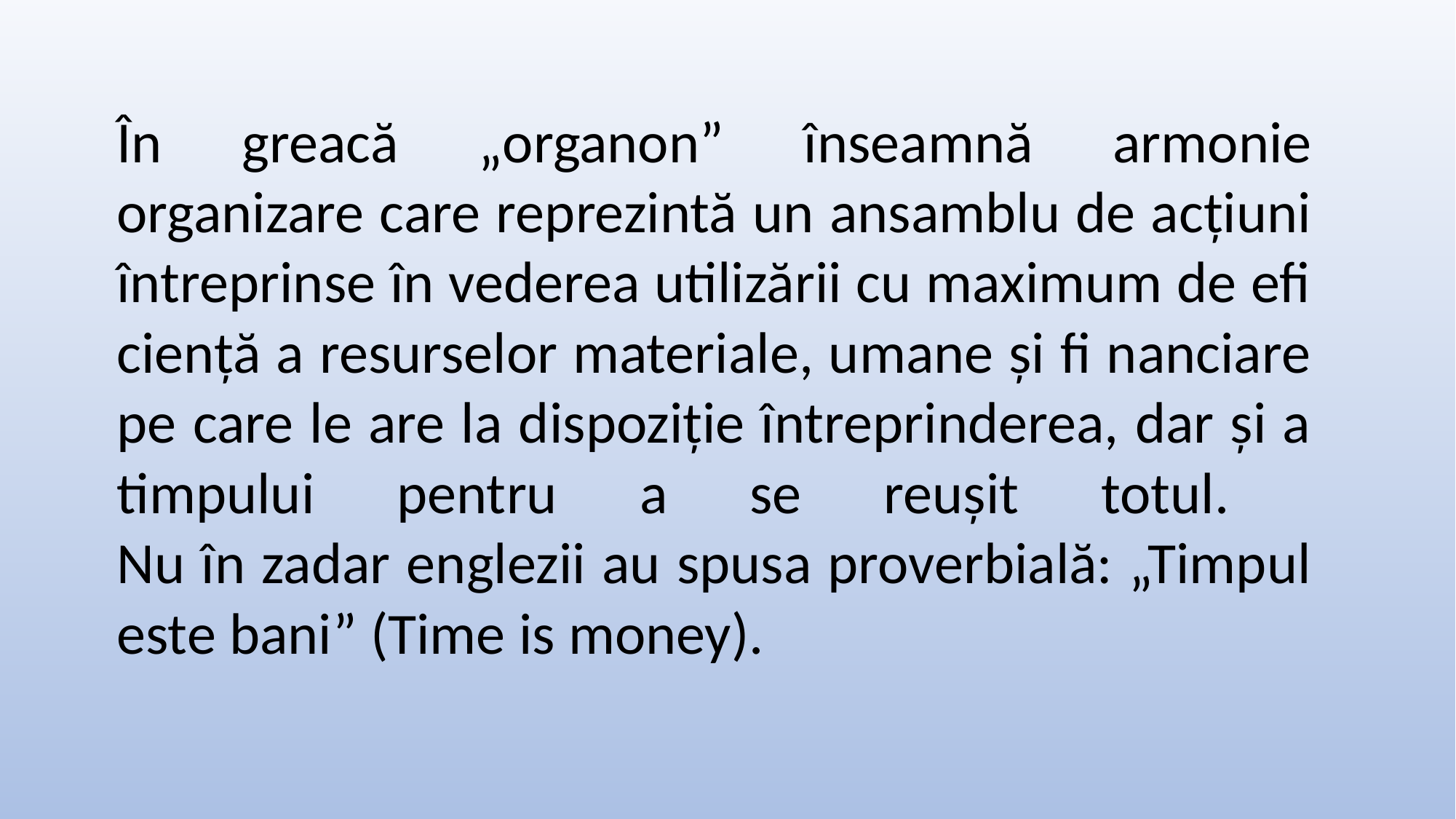

# În greacă „organon” înseamnă armonie organizare care reprezintă un ansamblu de acţiuni întreprinse în vederea utilizării cu maximum de efi cienţă a resurselor materiale, umane şi fi nanciare pe care le are la dispoziţie întreprinderea, dar şi a timpului pentru a se reuşit totul. Nu în zadar englezii au spusa proverbială: „Timpul este bani” (Time is money).